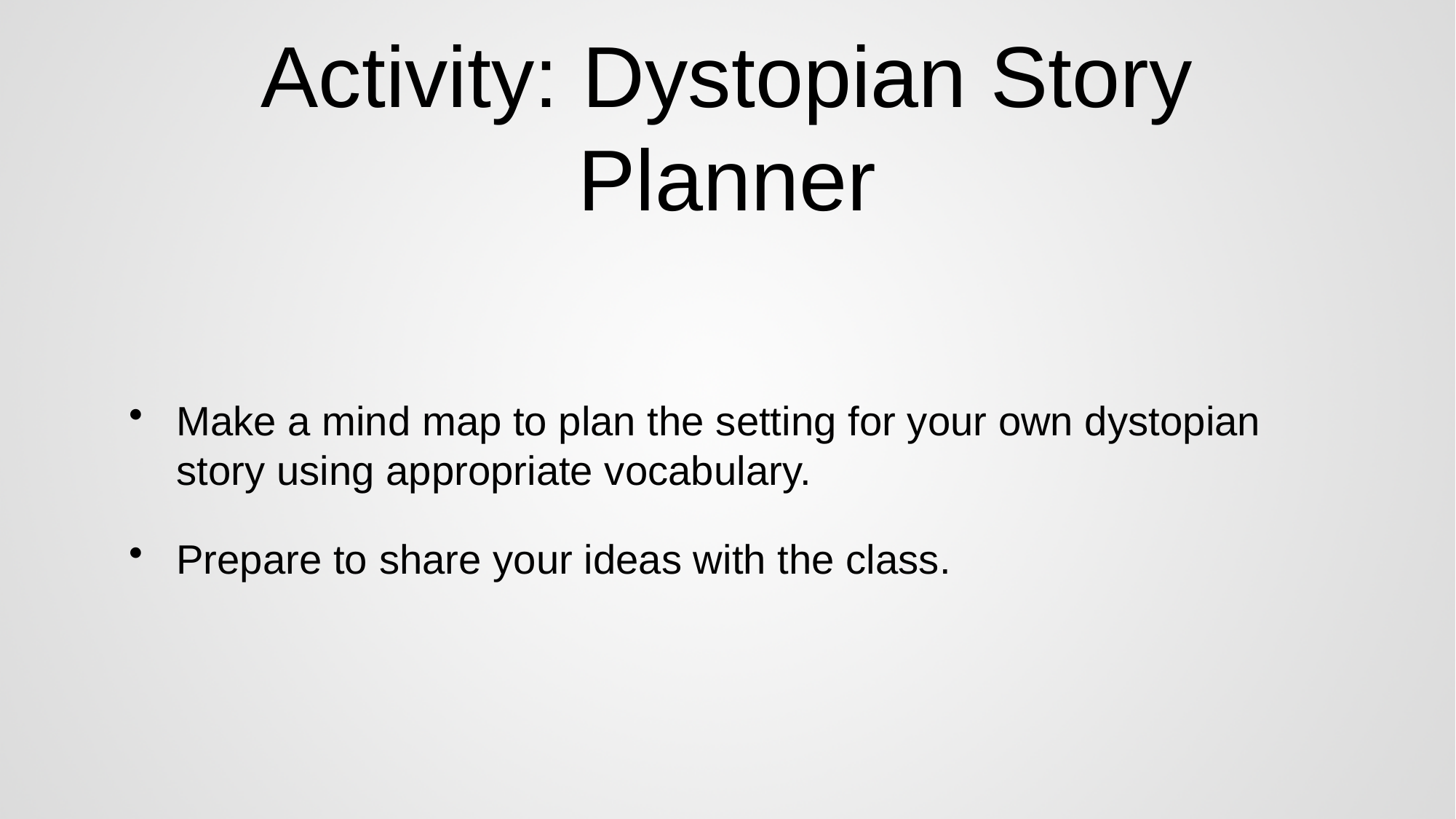

# Activity: Dystopian Story Planner
Make a mind map to plan the setting for your own dystopian story using appropriate vocabulary.
Prepare to share your ideas with the class.